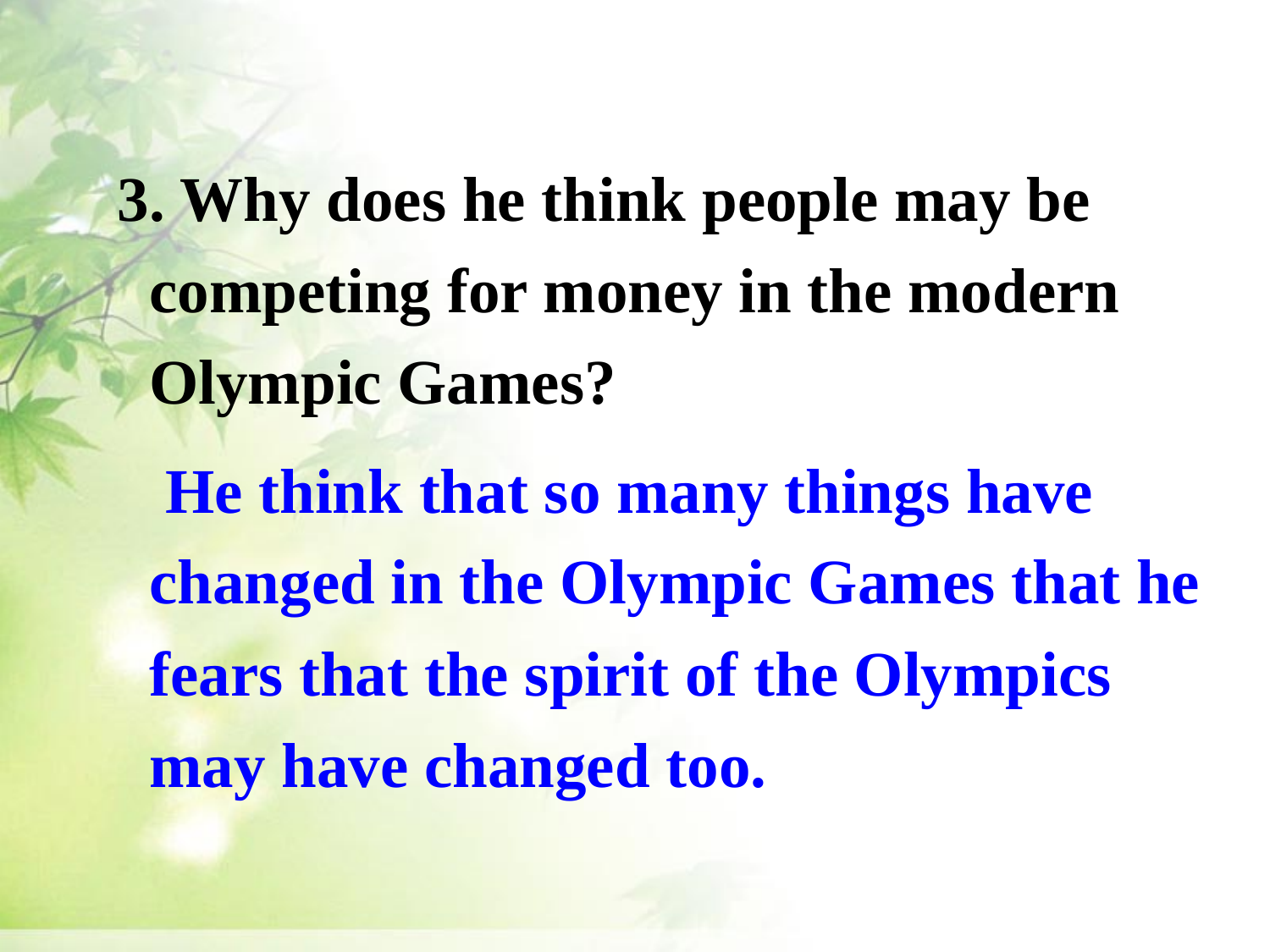

3. Why does he think people may be competing for money in the modern Olympic Games?
   He think that so many things have changed in the Olympic Games that he fears that the spirit of the Olympics may have changed too.